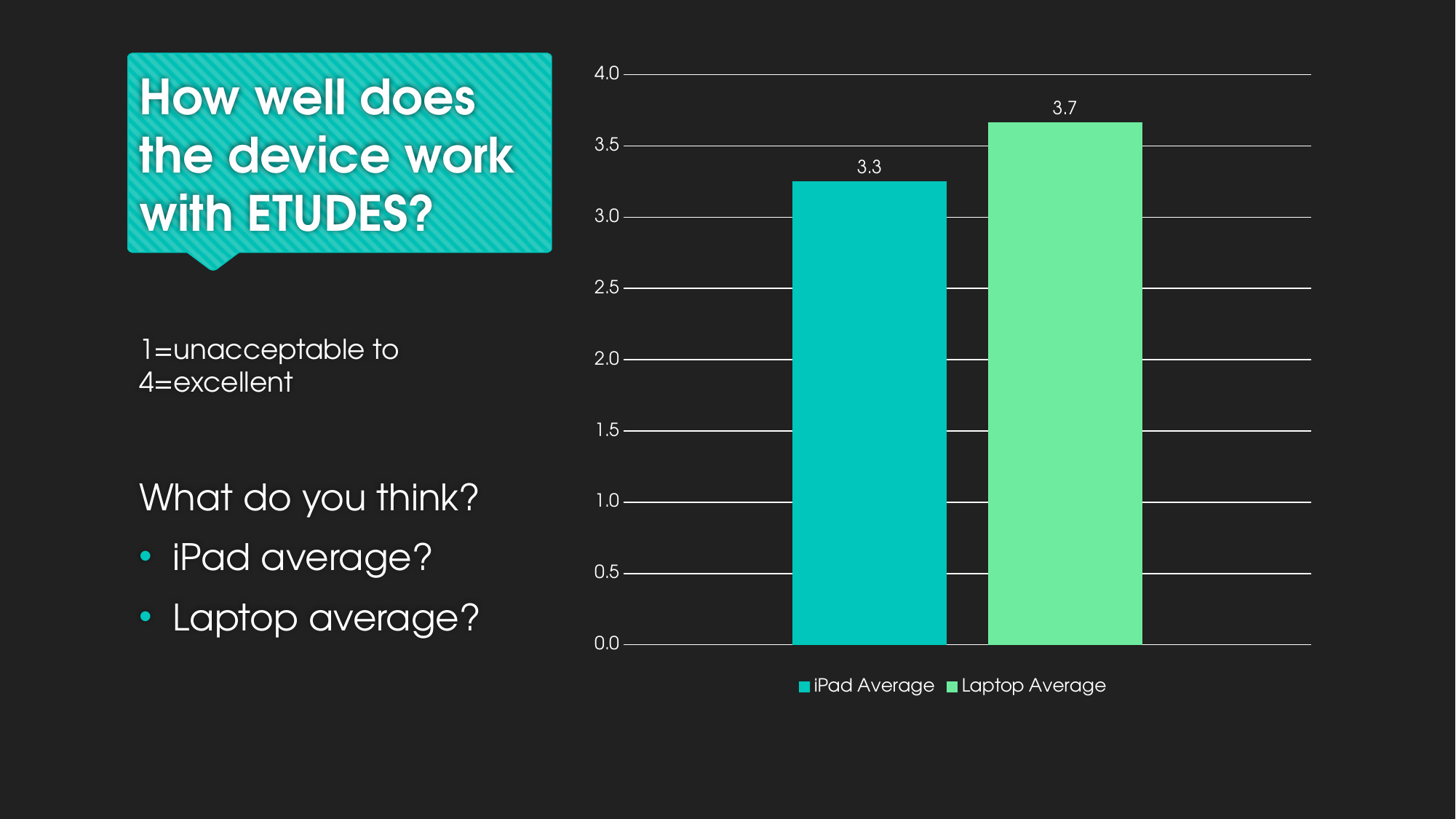

# How well does the device work with ETUDES?

### Chart

| Category | iPad Average | Laptop Average |
|---|---|---|
| How well does the device work with ETUDES? | 3.25 | 3.6666666666666665 |
1=unacceptable to  4=excellent

What do you think?
iPad average?
Laptop average?